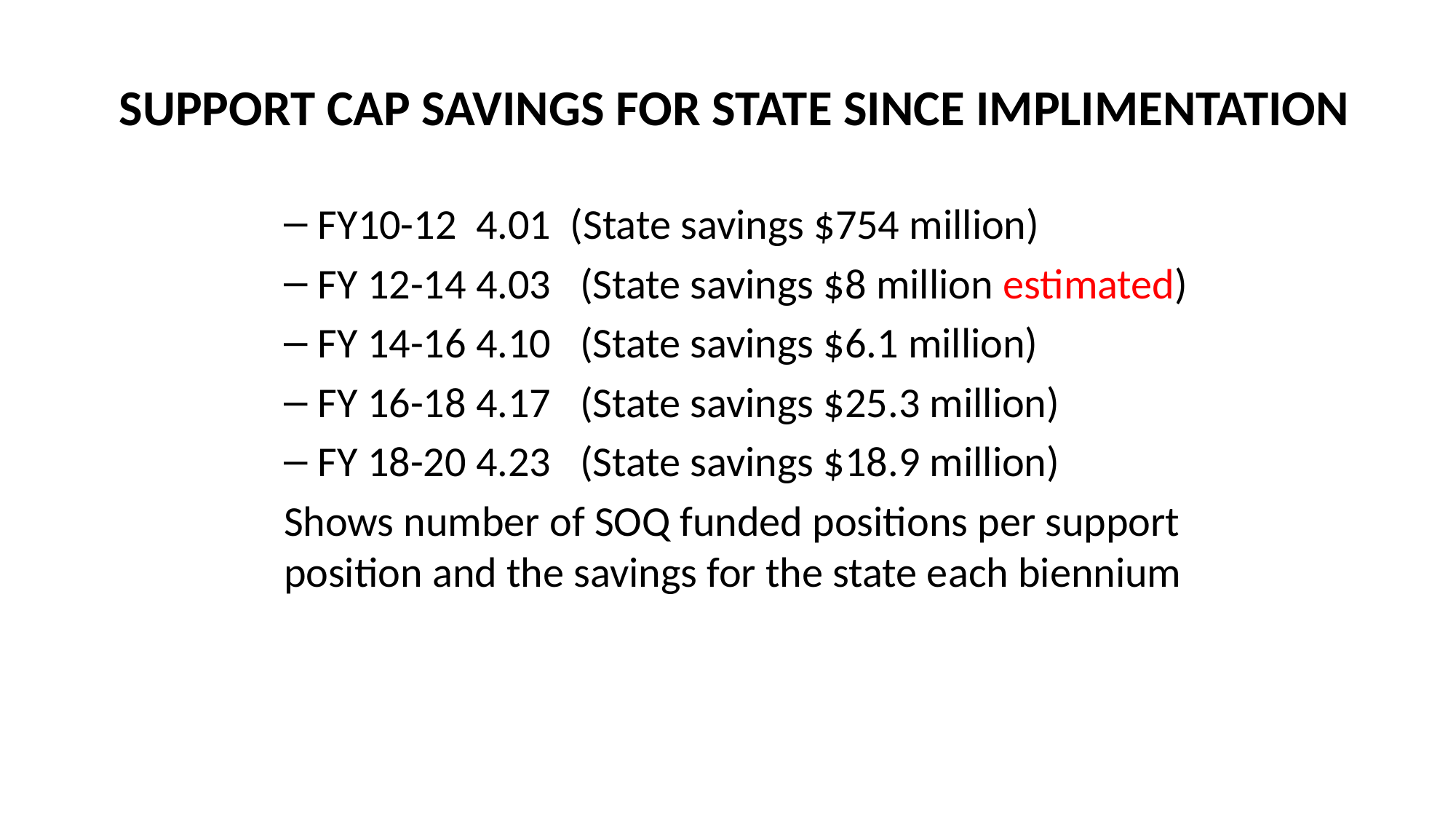

# SUPPORT CAP SAVINGS FOR STATE SINCE IMPLIMENTATION
FY10-12  4.01  (State savings $754 million)
FY 12-14 4.03   (State savings $8 million estimated)
FY 14-16 4.10   (State savings $6.1 million)
FY 16-18 4.17   (State savings $25.3 million)
FY 18-20 4.23   (State savings $18.9 million)
Shows number of SOQ funded positions per support position and the savings for the state each biennium